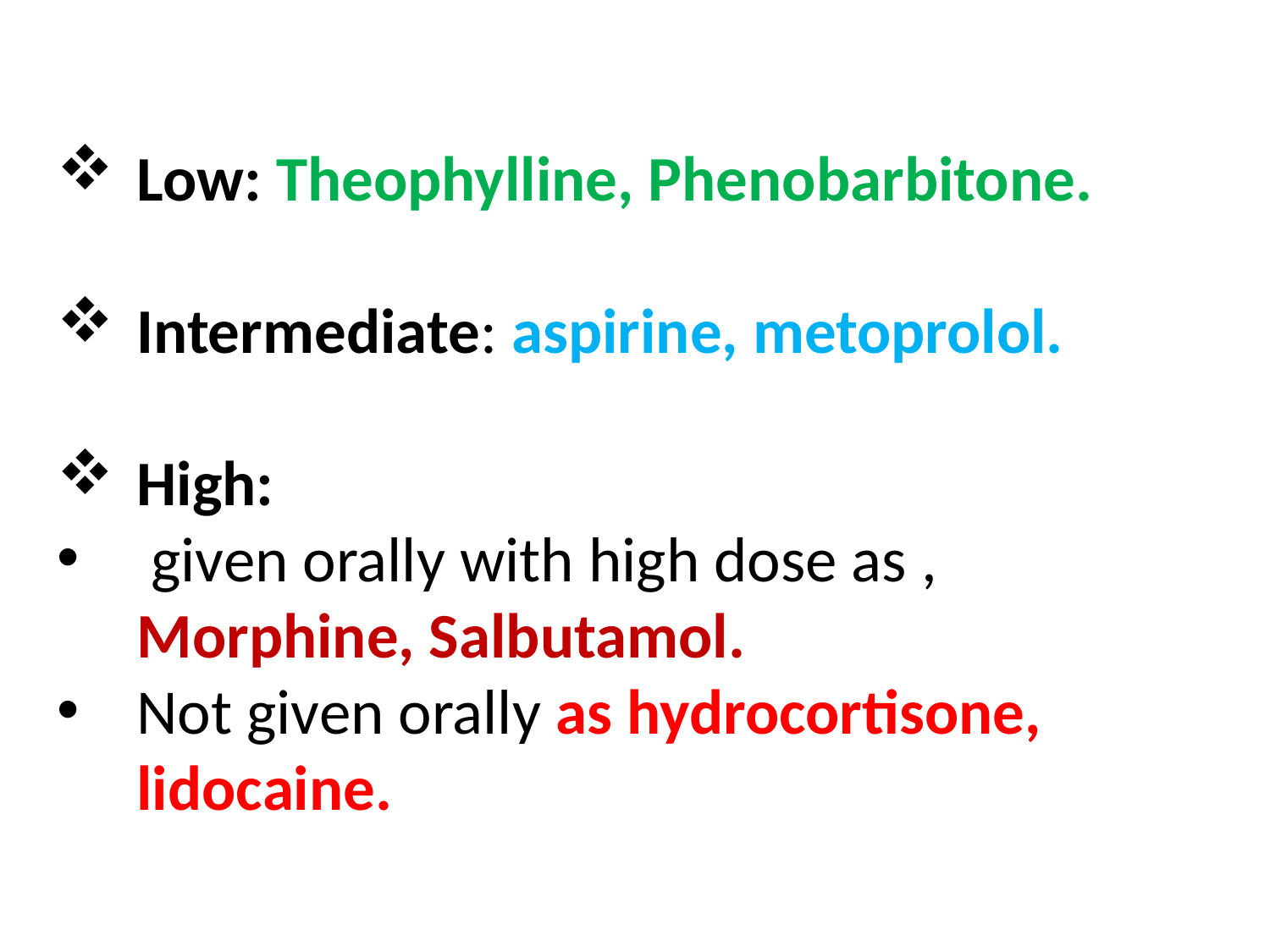

Low: Theophylline, Phenobarbitone.

Intermediate: aspirine, metoprolol.

High:
 given orally with high dose as , Morphine, Salbutamol.
Not given orally as hydrocortisone, lidocaine.